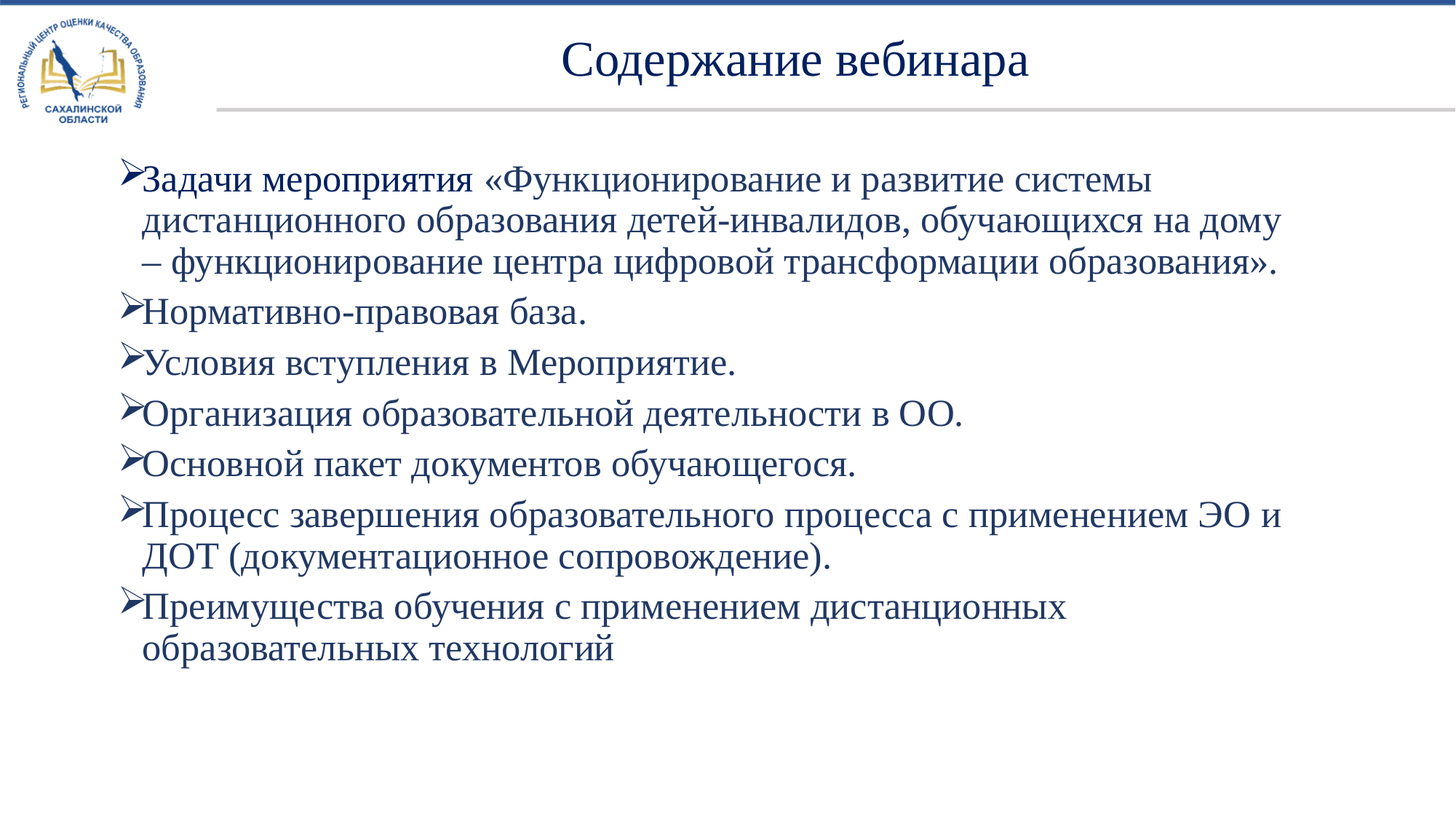

# Содержание вебинара
Задачи мероприятия «Функционирование и развитие системы дистанционного образования детей-инвалидов, обучающихся на дому – функционирование центра цифровой трансформации образования».
Нормативно-правовая база.
Условия вступления в Мероприятие.
Организация образовательной деятельности в ОО.
Основной пакет документов обучающегося.
Процесс завершения образовательного процесса с применением ЭО и ДОТ (документационное сопровождение).
Преимущества обучения с применением дистанционных образовательных технологий